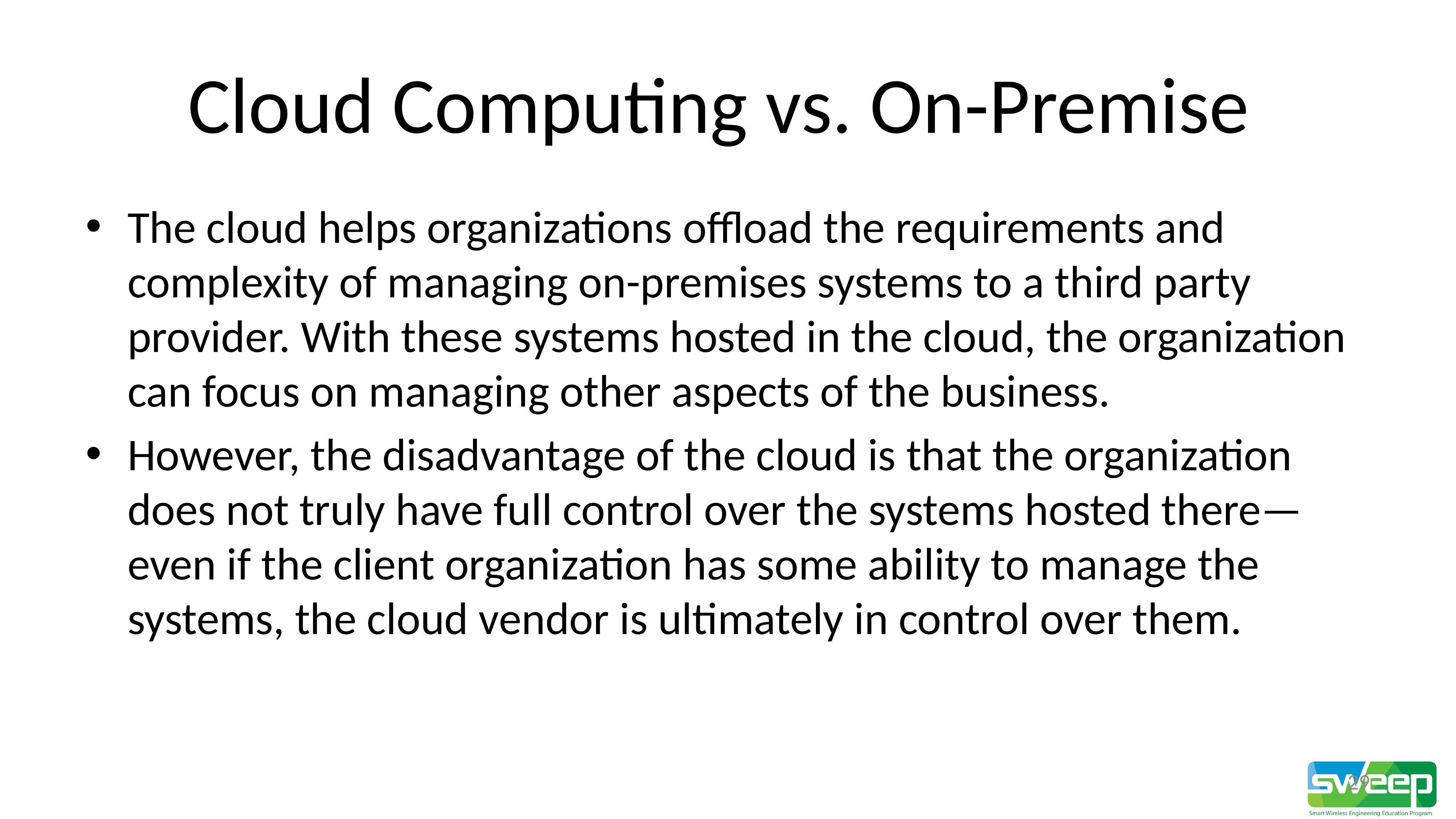

# Cloud Computing vs. On-Premise
The cloud helps organizations offload the requirements and complexity of managing on-premises systems to a third party provider. With these systems hosted in the cloud, the organization can focus on managing other aspects of the business.
However, the disadvantage of the cloud is that the organization does not truly have full control over the systems hosted there—even if the client organization has some ability to manage the systems, the cloud vendor is ultimately in control over them.
29